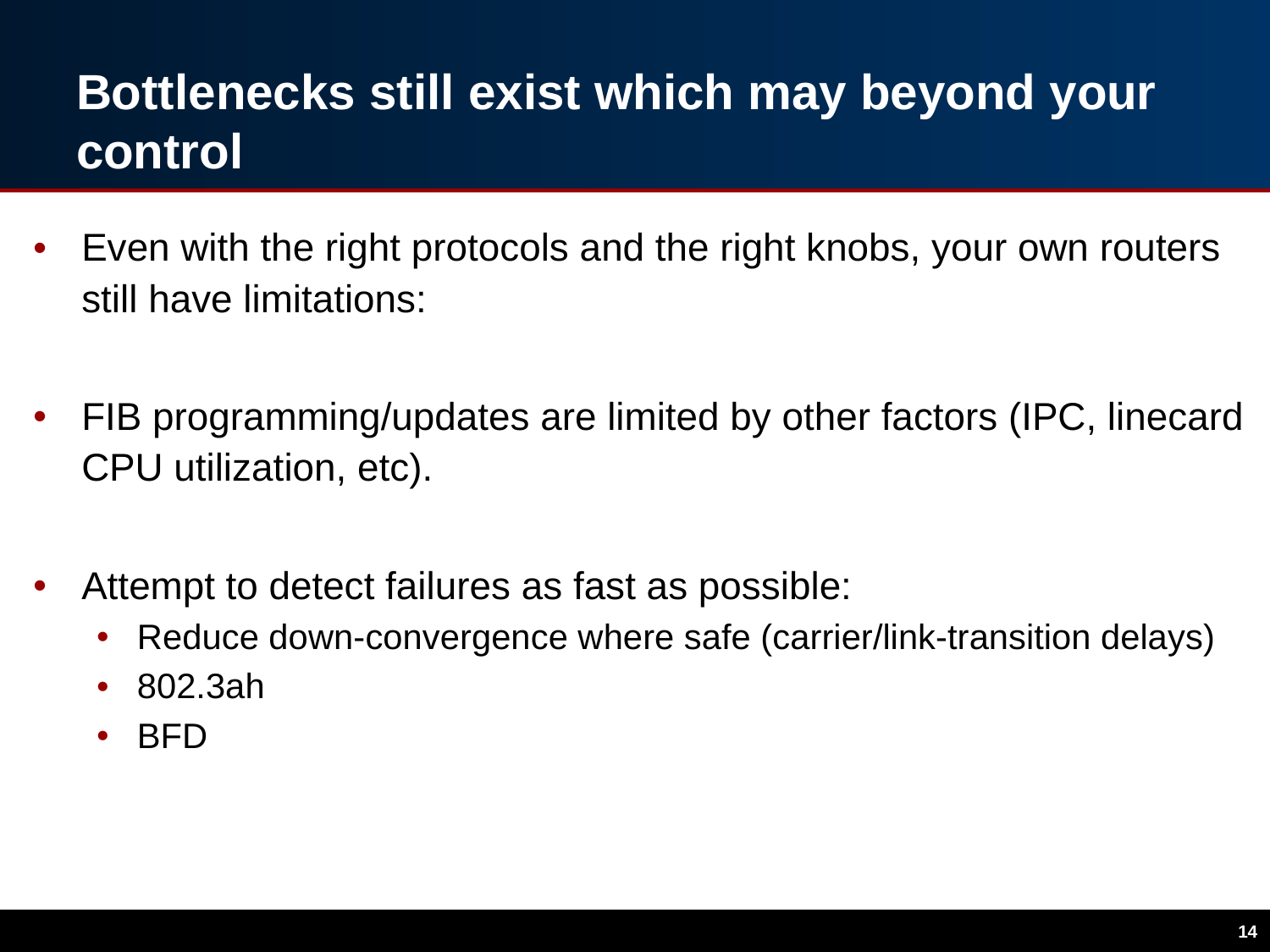

Bottlenecks still exist which may beyond your control
Even with the right protocols and the right knobs, your own routers still have limitations:

FIB programming/updates are limited by other factors (IPC, linecard CPU utilization, etc).

Attempt to detect failures as fast as possible:
Reduce down-convergence where safe (carrier/link-transition delays)
802.3ah
BFD

14